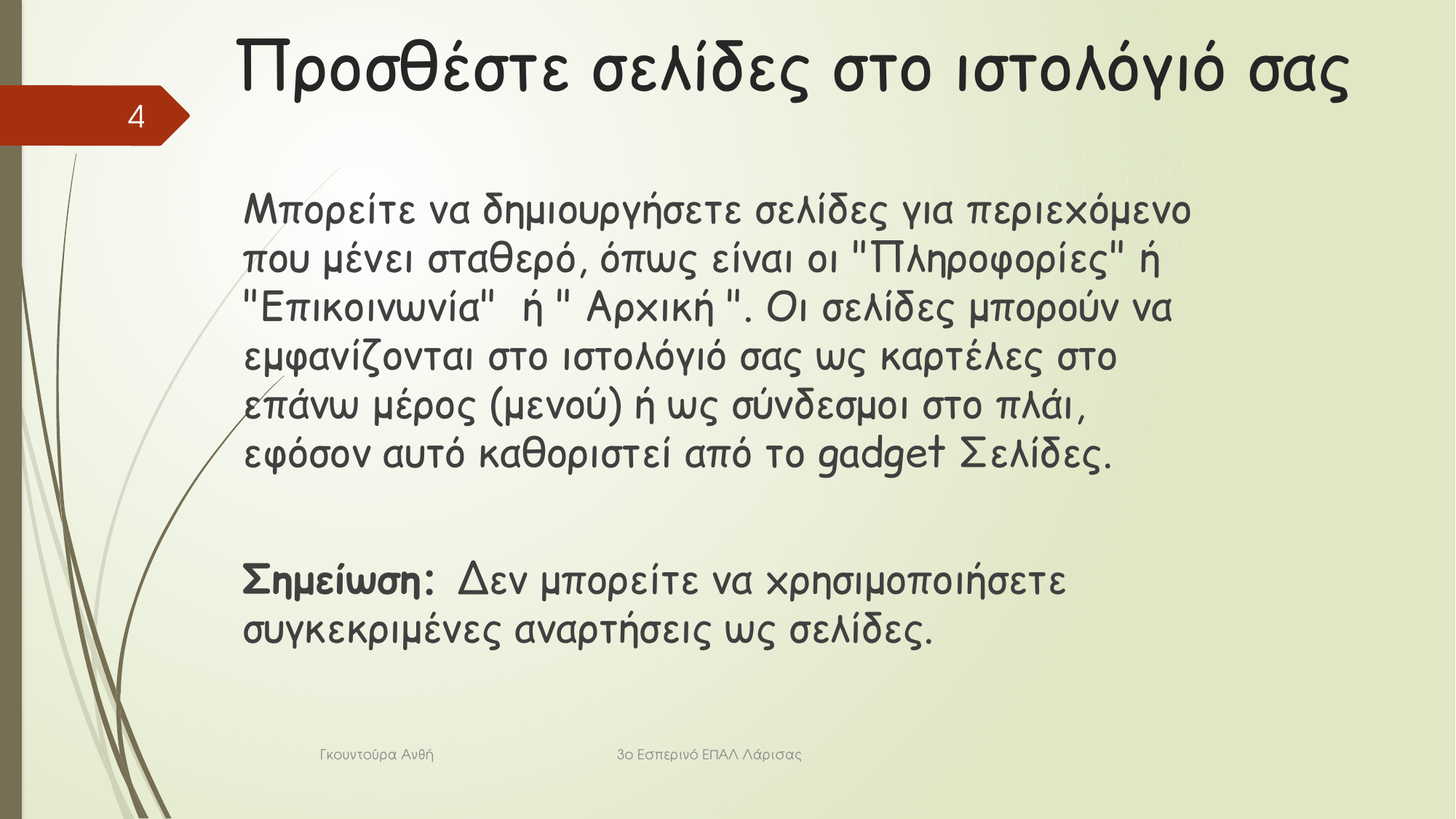

# Προσθέστε σελίδες στο ιστολόγιό σας
4
Μπορείτε να δημιουργήσετε σελίδες για περιεχόμενο που μένει σταθερό, όπως είναι οι "Πληροφορίες" ή  "Επικοινωνία"  ή " Aρχική ". Οι σελίδες μπορούν να εμφανίζονται στο ιστολόγιό σας ως καρτέλες στο επάνω μέρος (μενού) ή ως σύνδεσμοι στο πλάι, εφόσον αυτό καθοριστεί από το gadget Σελίδες.

Σημείωση: Δεν μπορείτε να χρησιμοποιήσετε συγκεκριμένες αναρτήσεις ως σελίδες.

Γκουντούρα Ανθή                                                3ο Εσπερινό ΕΠΑΛ Λάρισας